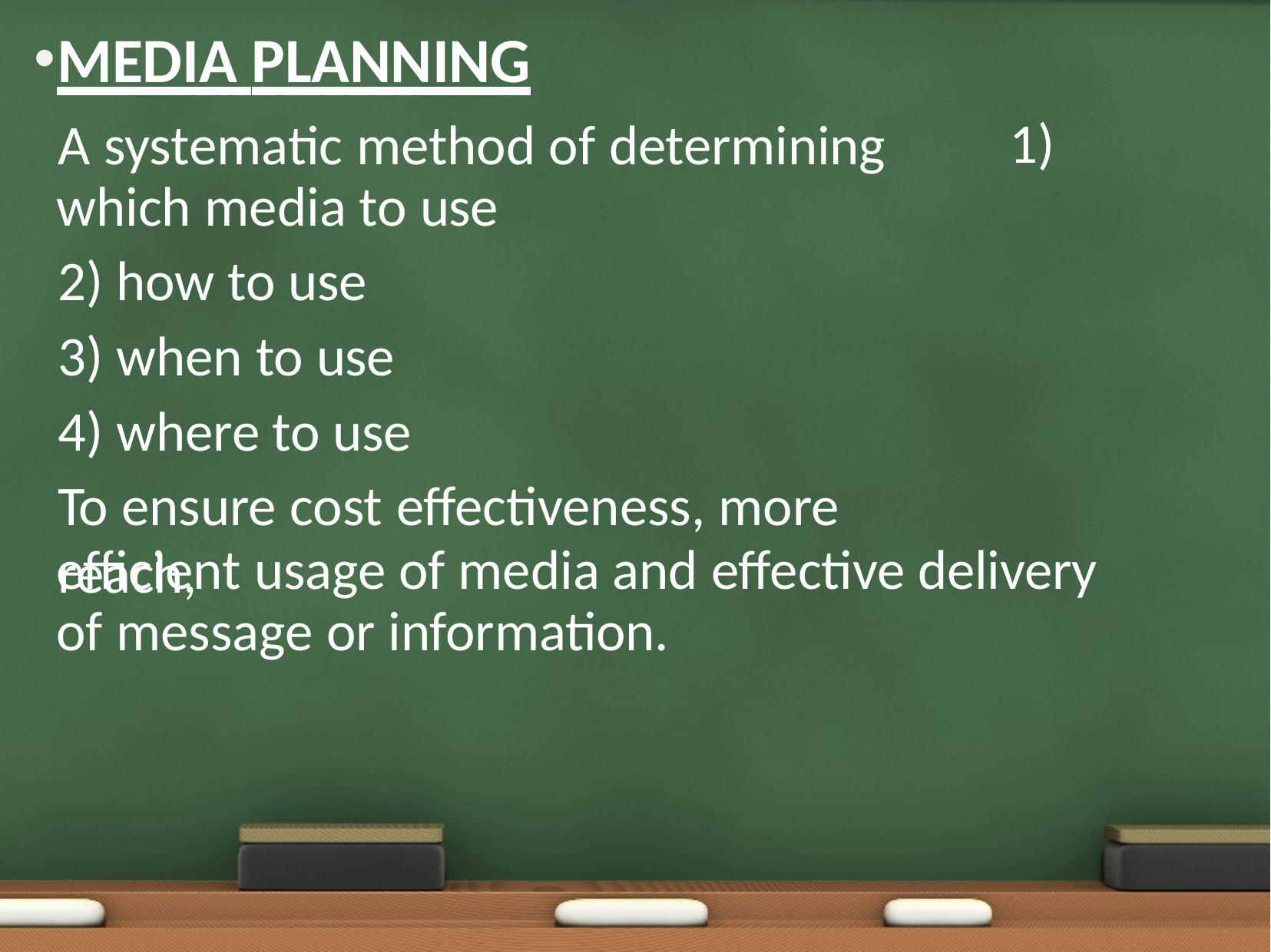

MEDIA PLANNING
A systematic method of determining which media to use
how to use
when to use
where to use
To ensure cost eﬀectiveness, more reach,
1)
eﬃcient usage of media and eﬀective delivery of message or information.